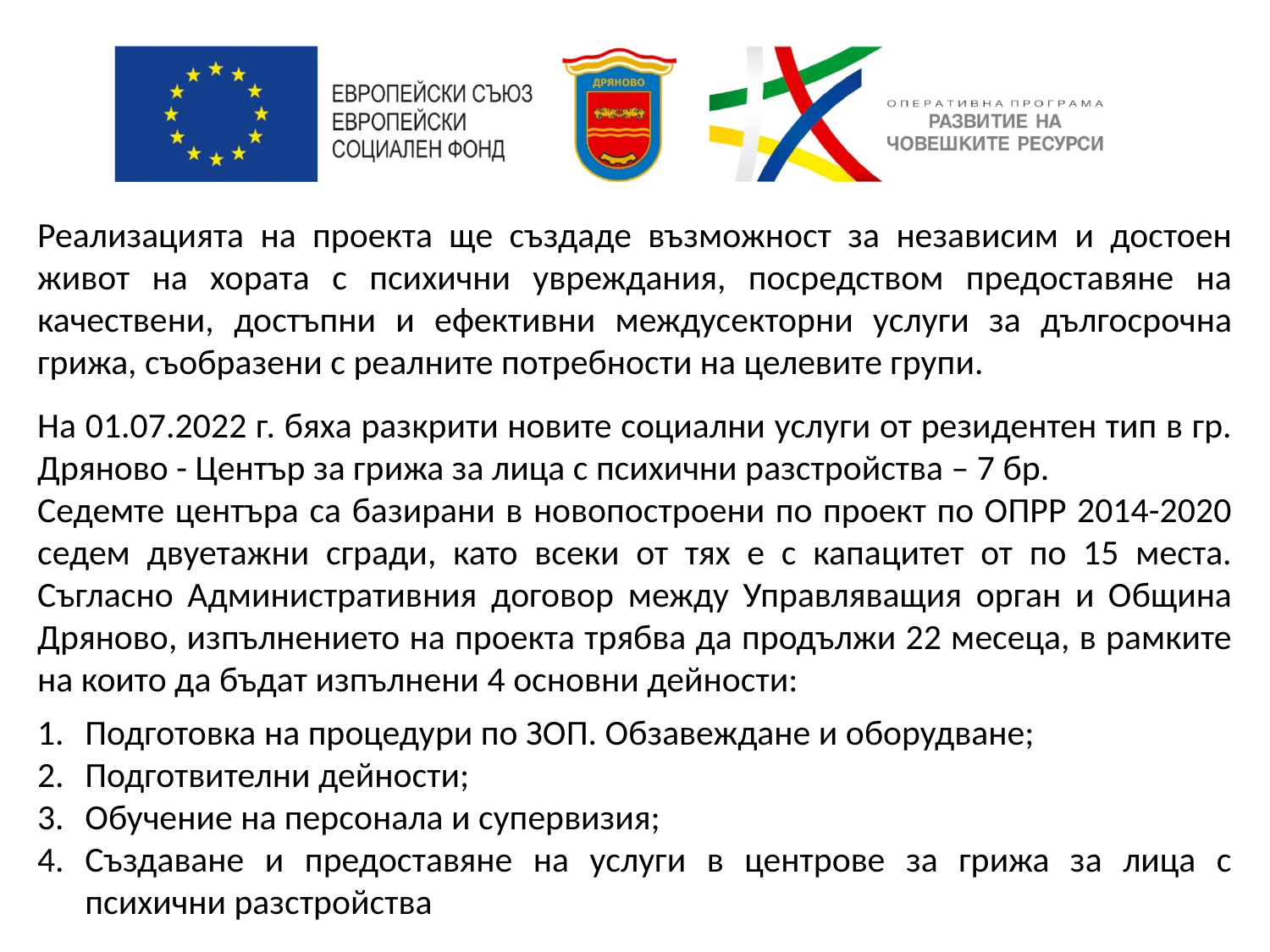

Реализацията на проекта ще създаде възможност за независим и достоен живот на хората с психични увреждания, посредством предоставяне на качествени, достъпни и ефективни междусекторни услуги за дългосрочна грижа, съобразени с реалните потребности на целевите групи.

На 01.07.2022 г. бяха разкрити новите социални услуги от резидентен тип в гр. Дряново - Център за грижа за лица с психични разстройства – 7 бр.
Седемте центъра са базирани в новопостроени по проект по ОПРР 2014-2020 седем двуетажни сгради, като всеки от тях е с капацитет от по 15 места. Съгласно Административния договор между Управляващия орган и Община Дряново, изпълнението на проекта трябва да продължи 22 месеца, в рамките на които да бъдат изпълнени 4 основни дейности:

Подготовка на процедури по ЗОП. Обзавеждане и оборудване;
Подготвителни дейности;
Обучение на персонала и супервизия;
Създаване и предоставяне на услуги в центрове за грижа за лица с психични разстройства